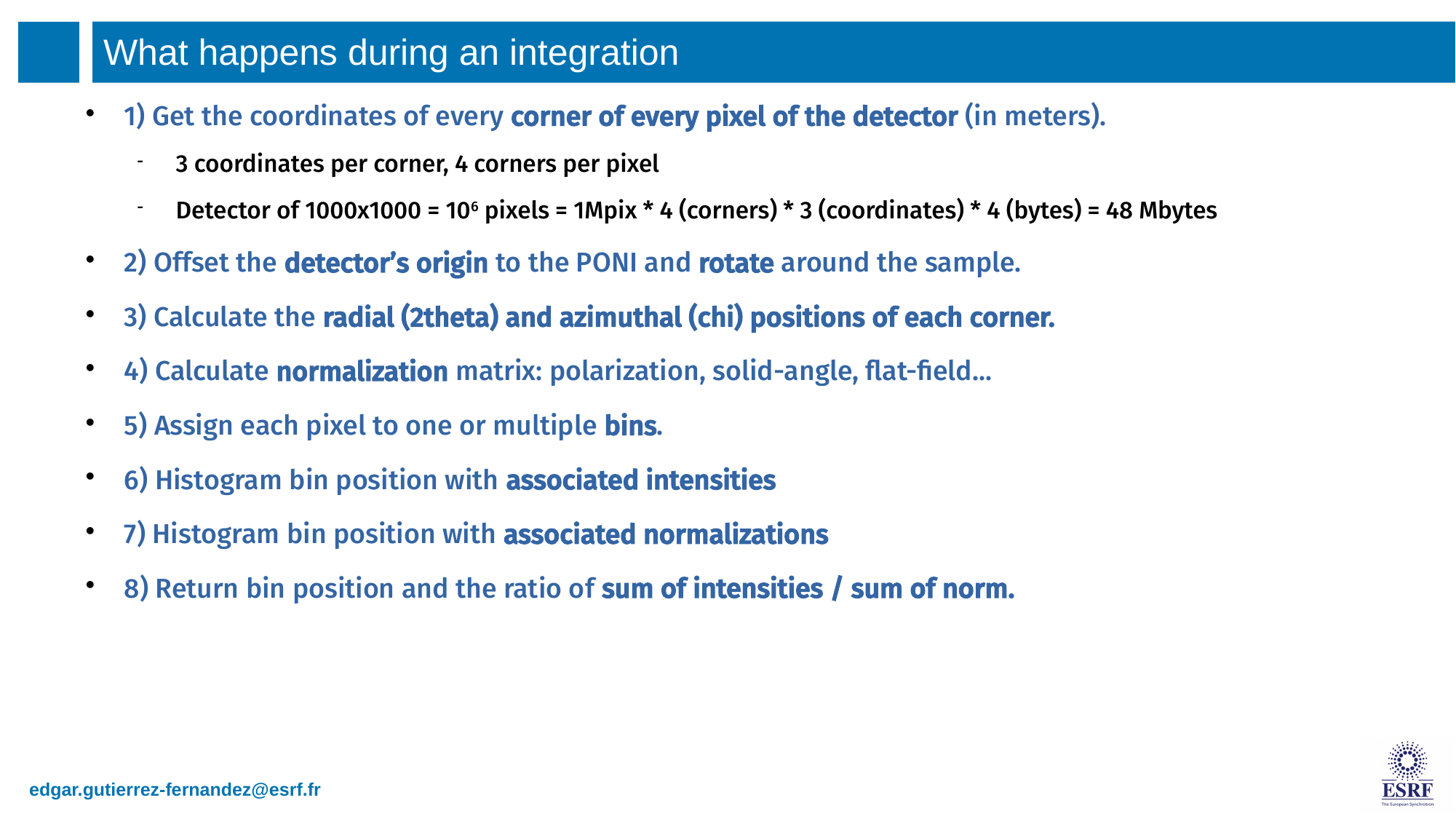

# What happens during an integration
1) Get the coordinates of every corner of every pixel of the detector (in meters).
3 coordinates per corner, 4 corners per pixel
Detector of 1000x1000 = 106 pixels = 1Mpix * 4 (corners) * 3 (coordinates) * 4 (bytes) = 48 Mbytes
2) Offset the detector’s origin to the PONI and rotate around the sample.
3) Calculate the radial (2theta) and azimuthal (chi) positions of each corner.
4) Calculate normalization matrix: polarization, solid-angle, flat-field...
5) Assign each pixel to one or multiple bins.
6) Histogram bin position with associated intensities
7) Histogram bin position with associated normalizations
8) Return bin position and the ratio of sum of intensities / sum of norm.